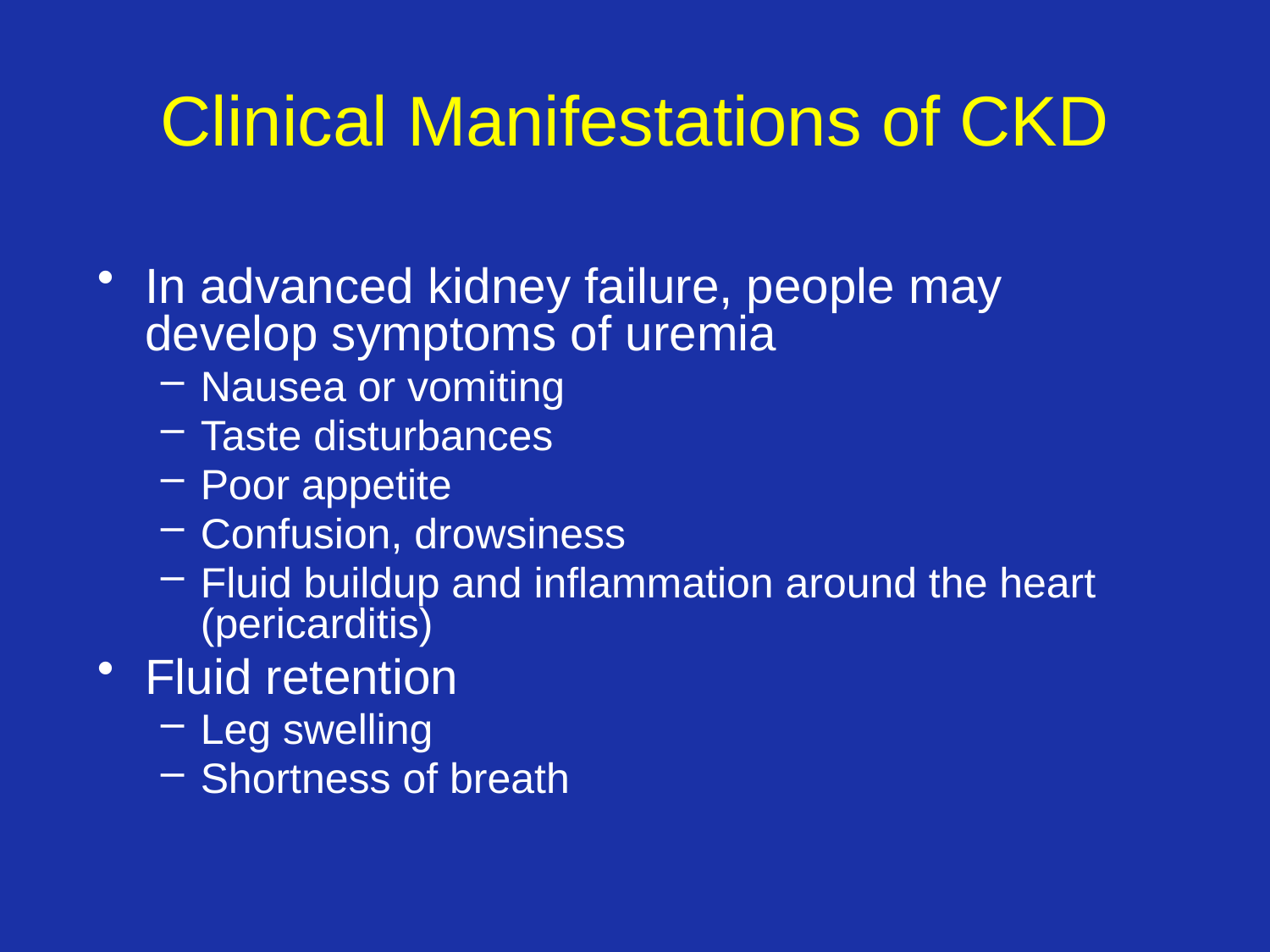

# Clinical Manifestations of CKD

In advanced kidney failure, people may develop symptoms of uremia
Nausea or vomiting
Taste disturbances
Poor appetite
Confusion, drowsiness
Fluid buildup and inflammation around the heart (pericarditis)
Fluid retention
Leg swelling
Shortness of breath